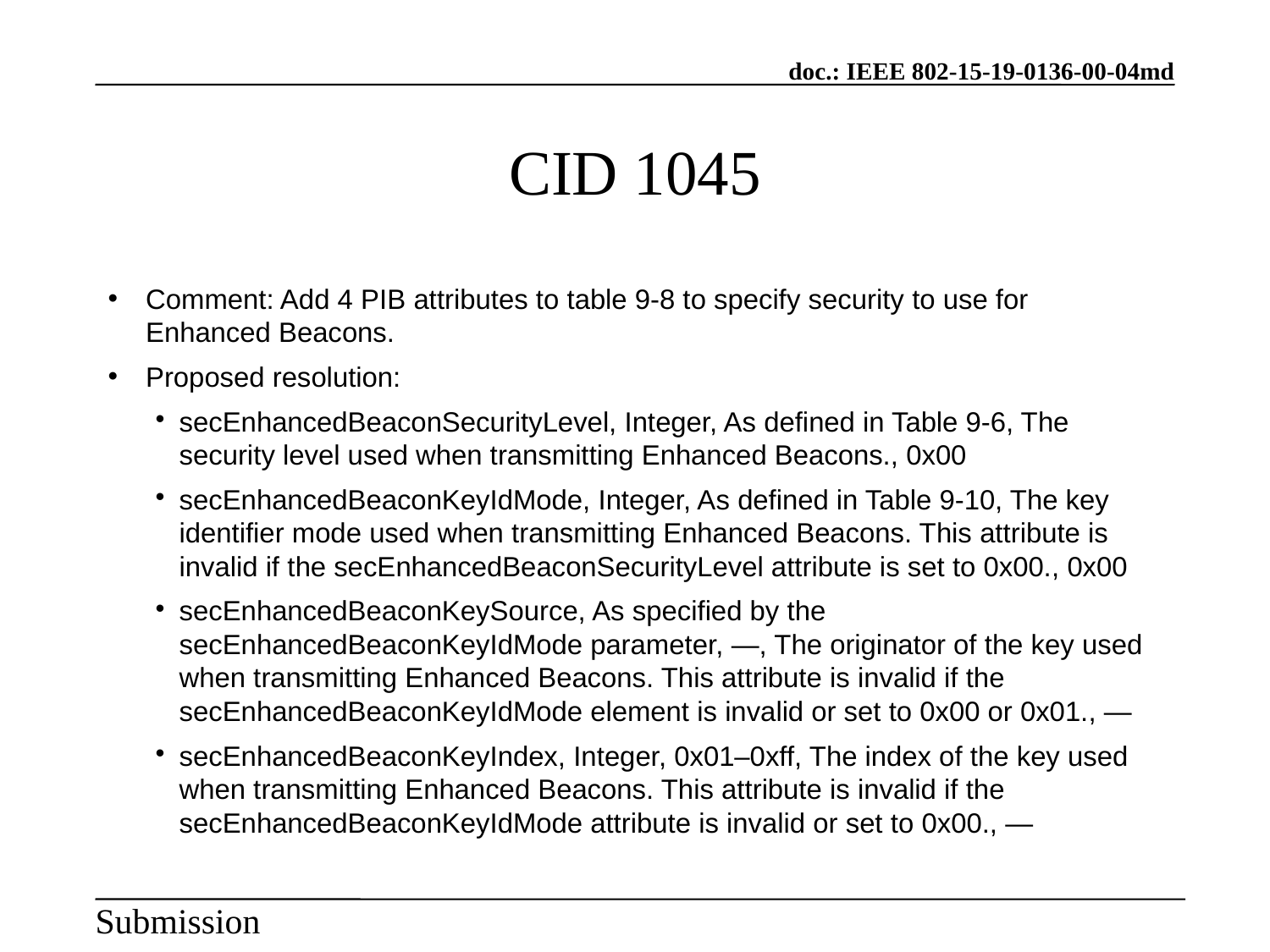

CID 1045
Comment: Add 4 PIB attributes to table 9-8 to specify security to use for Enhanced Beacons.
Proposed resolution:
secEnhancedBeaconSecurityLevel, Integer, As defined in Table 9-6, The security level used when transmitting Enhanced Beacons., 0x00
secEnhancedBeaconKeyIdMode, Integer, As defined in Table 9-10, The key identifier mode used when transmitting Enhanced Beacons. This attribute is invalid if the secEnhancedBeaconSecurityLevel attribute is set to 0x00., 0x00
secEnhancedBeaconKeySource, As specified by the secEnhancedBeaconKeyIdMode parameter, —, The originator of the key used when transmitting Enhanced Beacons. This attribute is invalid if the secEnhancedBeaconKeyIdMode element is invalid or set to 0x00 or 0x01., —
secEnhancedBeaconKeyIndex, Integer, 0x01–0xff, The index of the key used when transmitting Enhanced Beacons. This attribute is invalid if the secEnhancedBeaconKeyIdMode attribute is invalid or set to 0x00., —